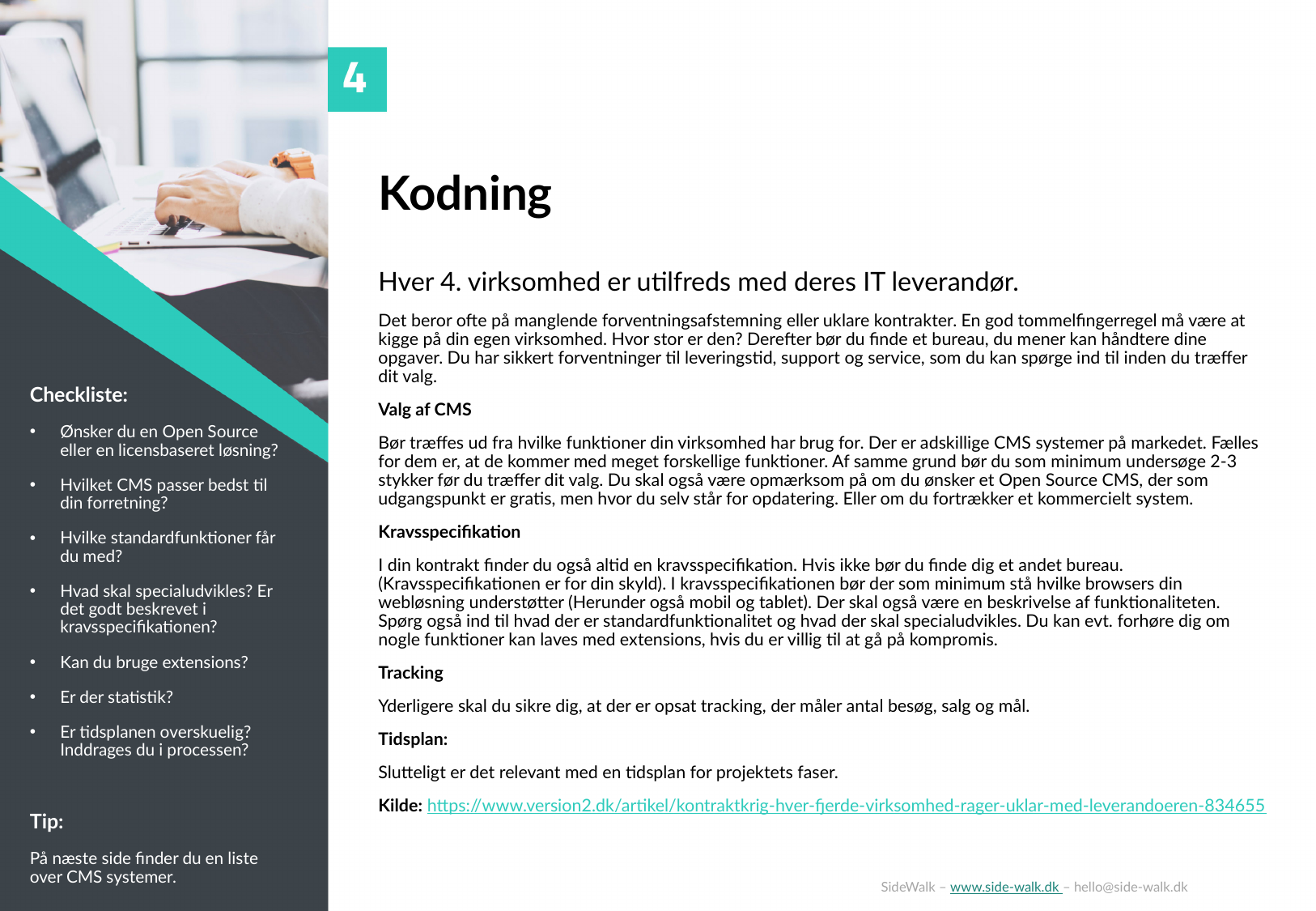

# Kodning
Hver 4. virksomhed er utilfreds med deres IT leverandør.
Det beror ofte på manglende forventningsafstemning eller uklare kontrakter. En god tommelfingerregel må være at kigge på din egen virksomhed. Hvor stor er den? Derefter bør du finde et bureau, du mener kan håndtere dine opgaver. Du har sikkert forventninger til leveringstid, support og service, som du kan spørge ind til inden du træffer dit valg.
Valg af CMS
Bør træffes ud fra hvilke funktioner din virksomhed har brug for. Der er adskillige CMS systemer på markedet. Fælles for dem er, at de kommer med meget forskellige funktioner. Af samme grund bør du som minimum undersøge 2-3 stykker før du træffer dit valg. Du skal også være opmærksom på om du ønsker et Open Source CMS, der som udgangspunkt er gratis, men hvor du selv står for opdatering. Eller om du fortrækker et kommercielt system.
Kravsspecifikation
I din kontrakt finder du også altid en kravsspecifikation. Hvis ikke bør du finde dig et andet bureau. (Kravsspecifikationen er for din skyld). I kravsspecifikationen bør der som minimum stå hvilke browsers din webløsning understøtter (Herunder også mobil og tablet). Der skal også være en beskrivelse af funktionaliteten. Spørg også ind til hvad der er standardfunktionalitet og hvad der skal specialudvikles. Du kan evt. forhøre dig om nogle funktioner kan laves med extensions, hvis du er villig til at gå på kompromis.
Tracking
Yderligere skal du sikre dig, at der er opsat tracking, der måler antal besøg, salg og mål.
Tidsplan:
Slutteligt er det relevant med en tidsplan for projektets faser.
Kilde: https://www.version2.dk/artikel/kontraktkrig-hver-fjerde-virksomhed-rager-uklar-med-leverandoeren-834655
Checkliste:
Ønsker du en Open Source
eller en licensbaseret løsning?
Hvilket CMS passer bedst til din forretning?
Hvilke standardfunktioner får du med?
Hvad skal specialudvikles? Er det godt beskrevet i kravsspecifikationen?
Kan du bruge extensions?
Er der statistik?
Er tidsplanen overskuelig? Inddrages du i processen?

Tip:
På næste side finder du en liste over CMS systemer.
SideWalk – www.side-walk.dk – hello@side-walk.dk